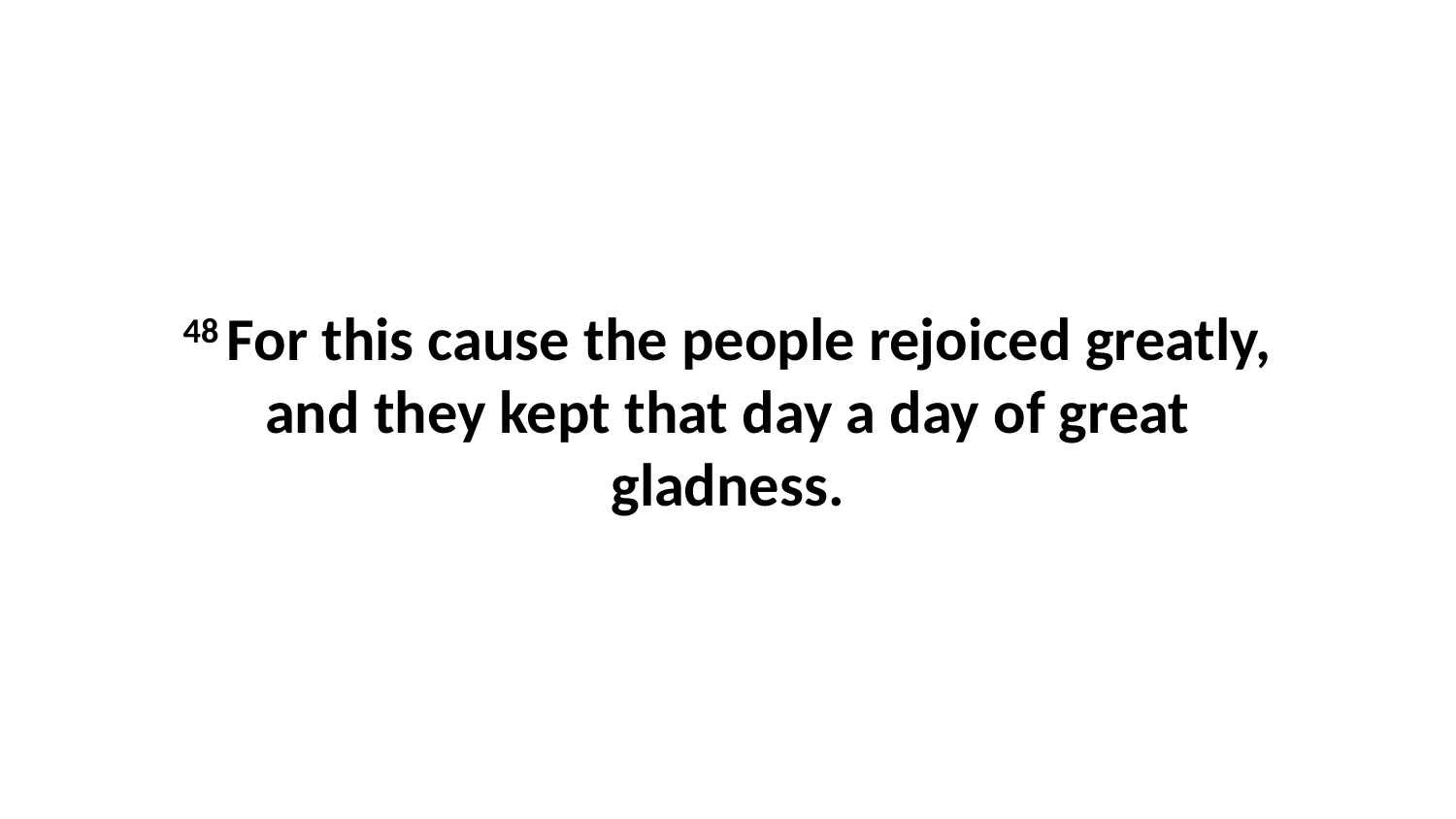

48 For this cause the people rejoiced greatly, and they kept that day a day of great gladness.